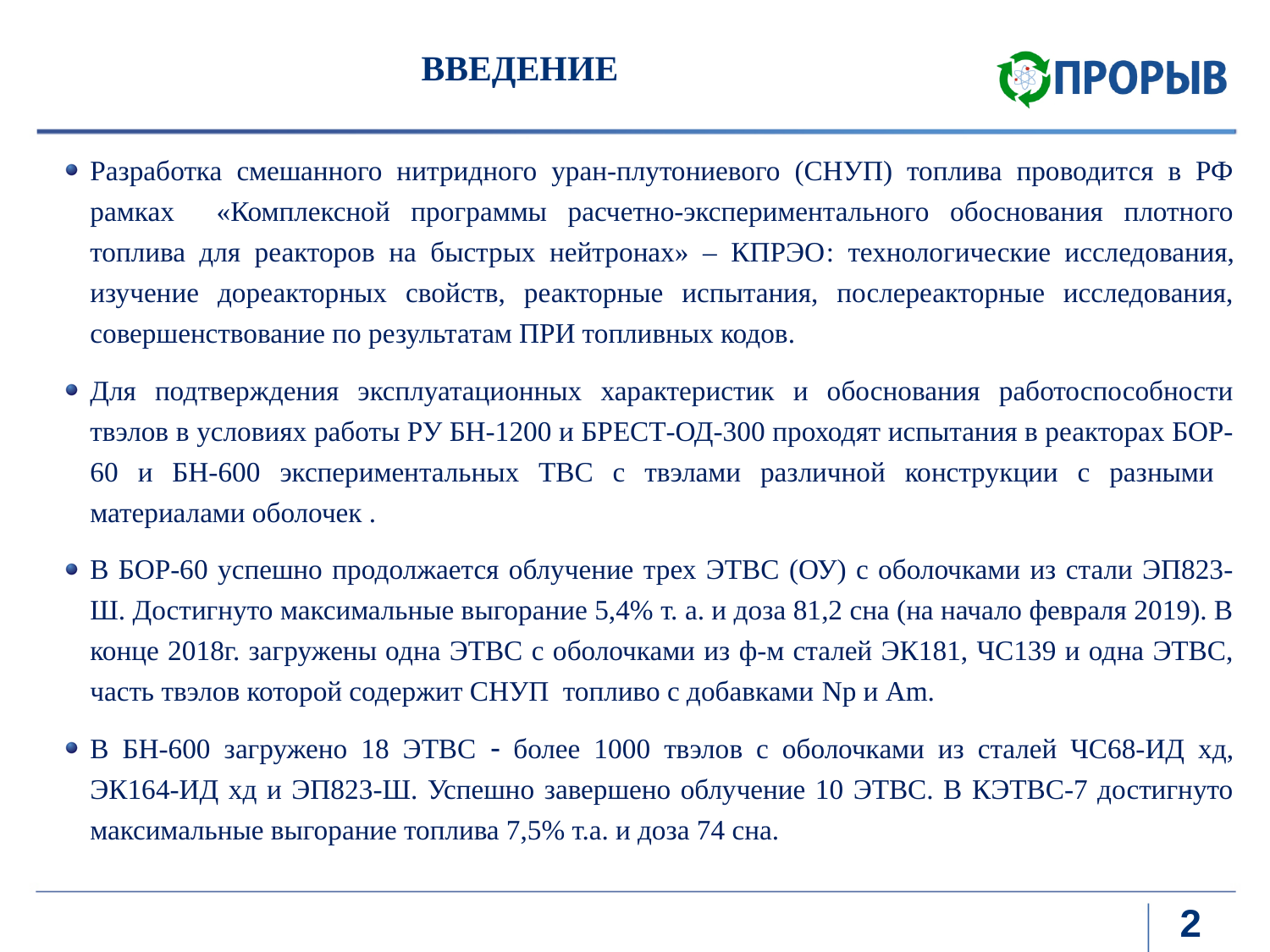

# ВВЕДЕНИЕ
Разработка смешанного нитридного уран-плутониевого (СНУП) топлива проводится в РФ рамках  «Комплексной программы расчетно-экспериментального обоснования плотного топлива для реакторов на быстрых нейтронах» – КПРЭО: технологические исследования, изучение дореакторных свойств, реакторные испытания, послереакторные исследования, совершенствование по результатам ПРИ топливных кодов.
Для подтверждения эксплуатационных характеристик и обоснования работоспособности твэлов в условиях работы РУ БН-1200 и БРЕСТ-ОД-300 проходят испытания в реакторах БОР-60 и БН-600 экспериментальных ТВС с твэлами различной конструкции с разными  материалами оболочек .
В БОР-60 успешно продолжается облучение трех ЭТВС (ОУ) с оболочками из стали ЭП823-Ш. Достигнуто максимальные выгорание 5,4% т. а. и доза 81,2 сна (на начало февраля 2019). В конце 2018г. загружены одна ЭТВС с оболочками из ф-м сталей ЭК181, ЧС139 и одна ЭТВС, часть твэлов которой содержит СНУП  топливо с добавками Np и Am.
В БН-600 загружено 18 ЭТВС − более 1000 твэлов с оболочками из сталей ЧС68-ИД хд, ЭК164-ИД хд и ЭП823-Ш. Успешно завершено облучение 10 ЭТВС. В КЭТВС-7 достигнуто максимальные выгорание топлива 7,5% т.а. и доза 74 сна.

2